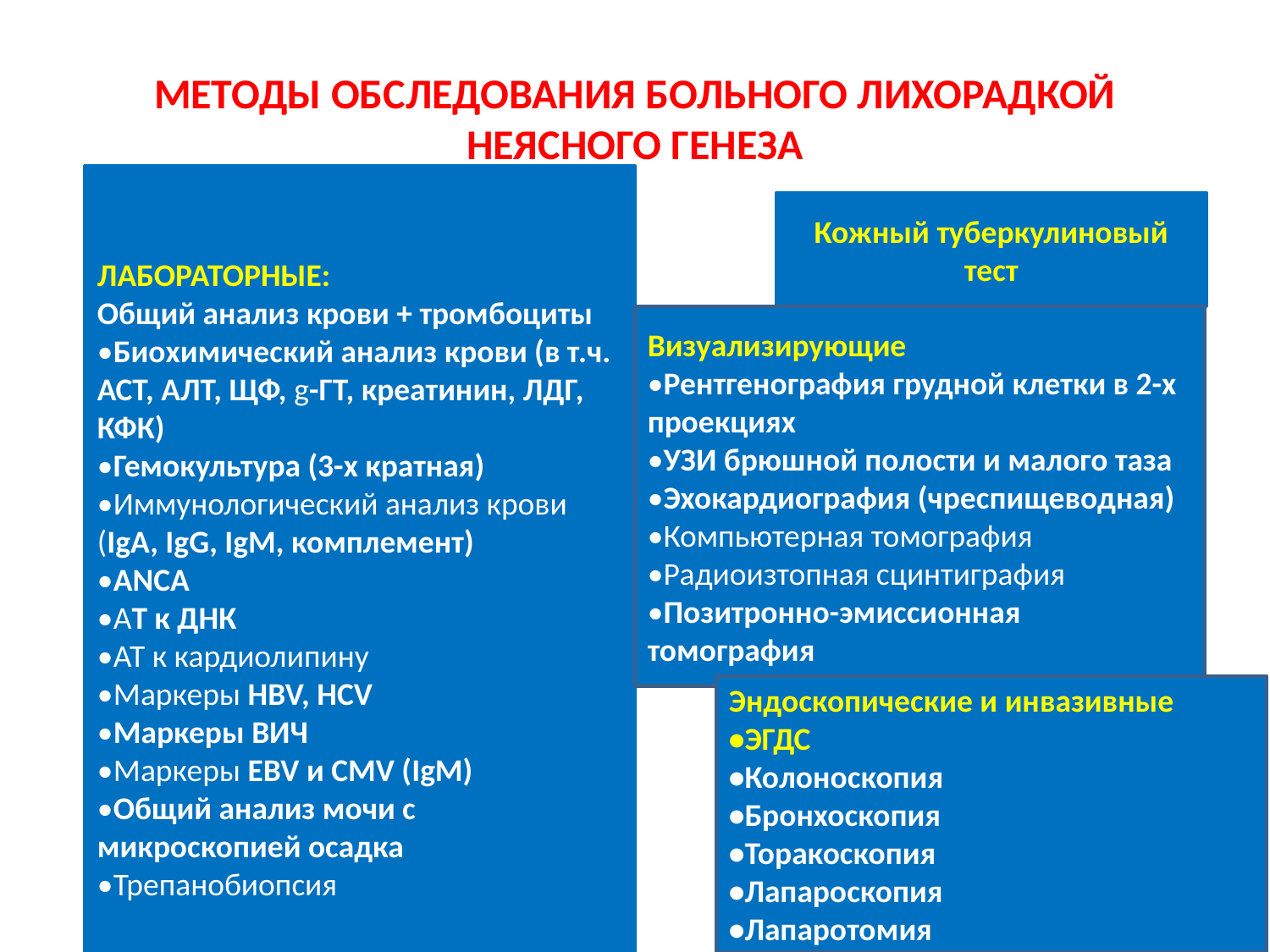

# МЕТОДЫ ОБСЛЕДОВАНИЯ БОЛЬНОГО ЛИХОРАДКОЙ НЕЯСНОГО ГЕНЕЗА

ЛАБОРАТОРНЫЕ:
Общий анализ крови + тромбоциты
•Биохимический анализ крови (в т.ч. АСТ, АЛТ, ЩФ, g-ГТ, креатинин, ЛДГ, КФК)
•Гемокультура (3-х кратная)
•Иммунологический анализ крови (IgA, IgG, IgM, комплемент)
•ANCA
•AТ к ДНК
•АТ к кардиолипину
•Маркеры HBV, HCV
•Маркеры ВИЧ
•Маркеры EBV и CMV (IgM)
•Общий анализ мочи с микроскопией осадка
•Трепанобиопсия
Кожный туберкулиновый тест
Визуализирующие
•Рентгенография грудной клетки в 2-х проекциях
•УЗИ брюшной полости и малого таза
•Эхокардиография (чреспищеводная)
•Компьютерная томография
•Радиоизтопная сцинтиграфия
•Позитронно-эмиссионная томография
Эндоскопические и инвазивные
•ЭГДС
•Колоноскопия
•Бронхоскопия
•Торакоскопия
•Лапароскопия
•Лапаротомия